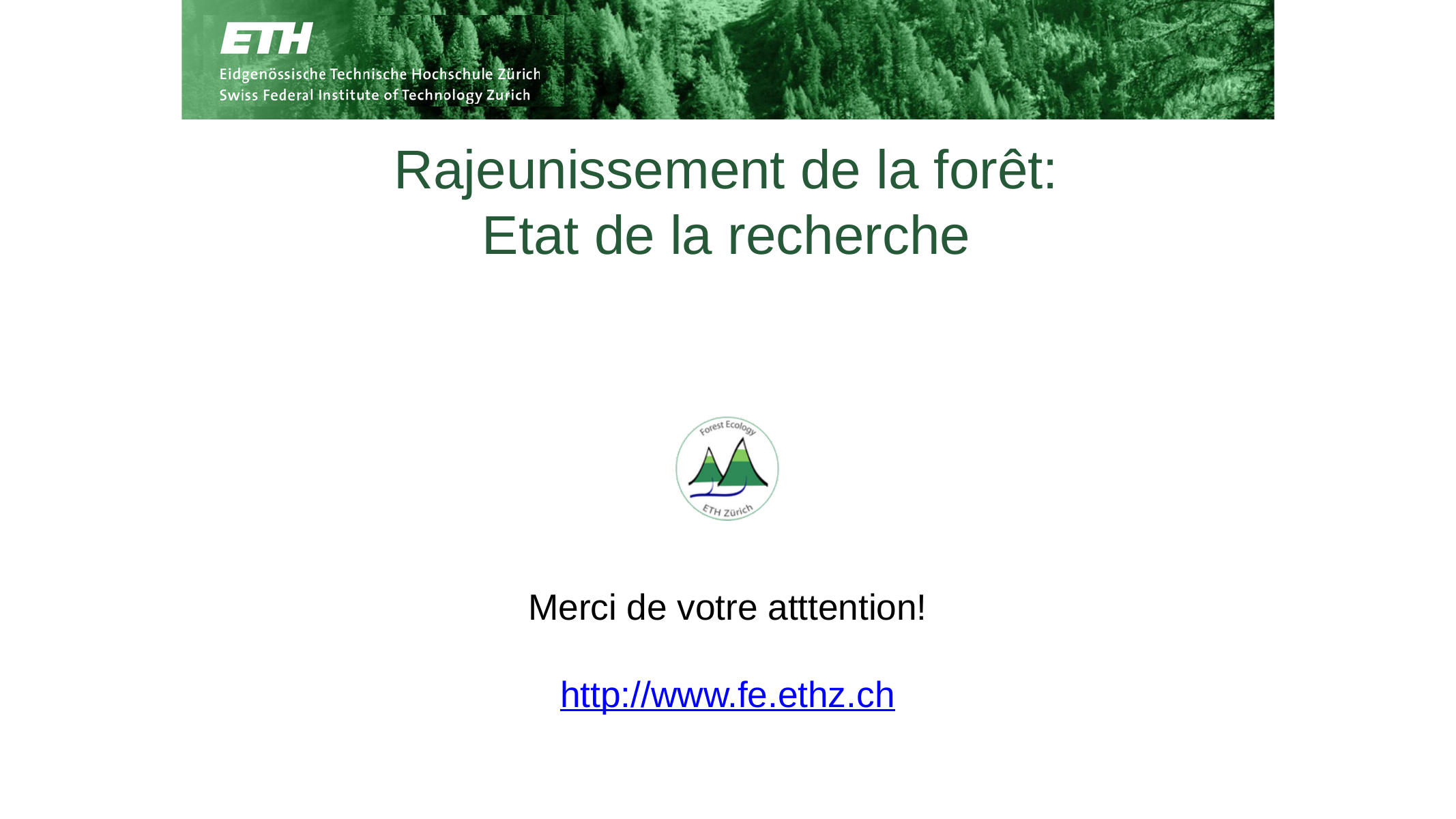

Rajeunissement de la forêt:
Etat de la recherche

Merci de votre atttention!

http://www.fe.ethz.ch